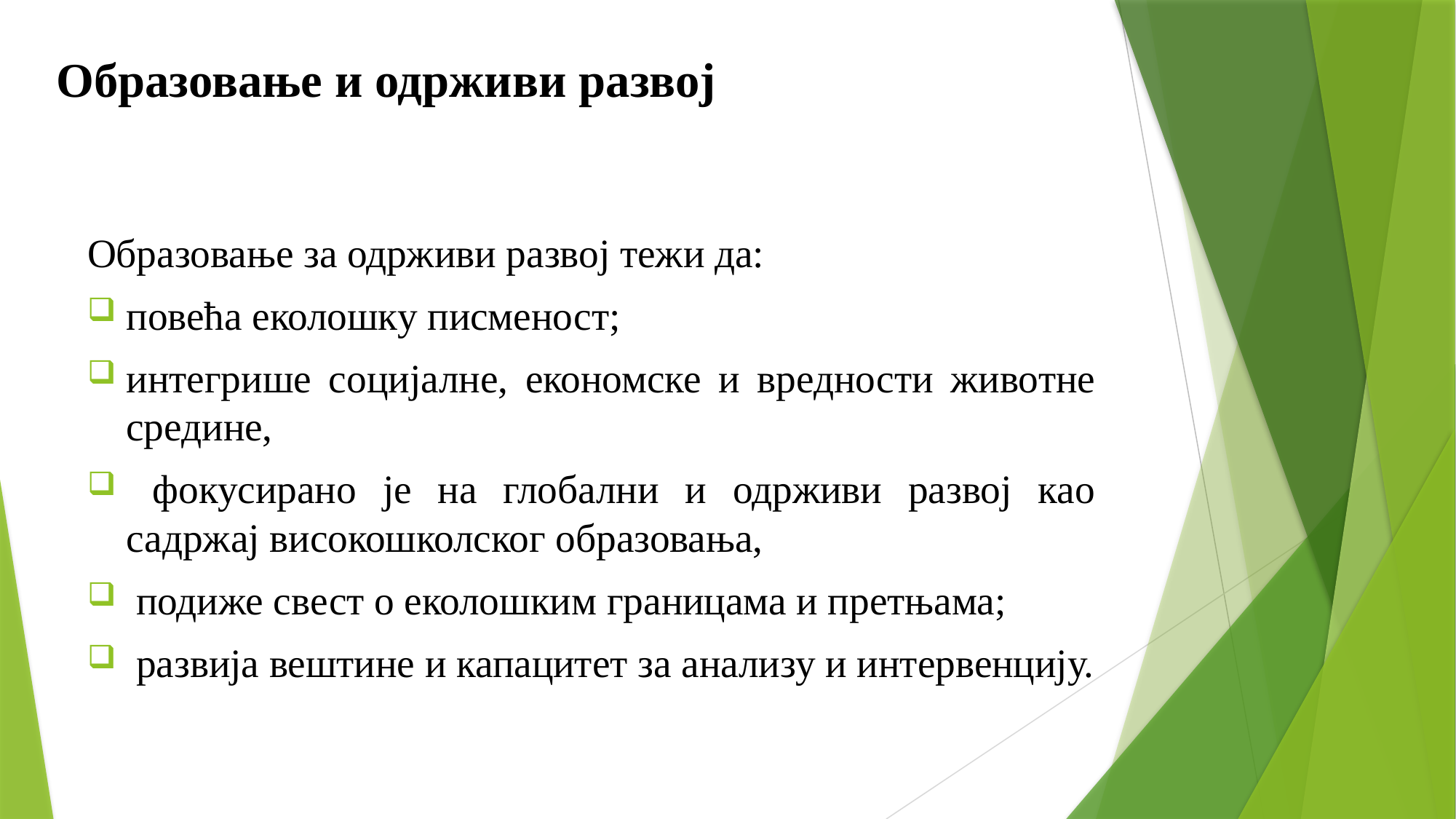

# Образовање и одрживи развој
Образовање за одрживи развој тежи да:
повећа еколошку писменост;
интегрише социјалне, економске и вредности животне средине,
 фокусирано је на глобални и одрживи развој као садржај високошколског образовања,
 подиже свест о еколошким границама и претњама;
 развија вештине и капацитет за анализу и интервенцију.